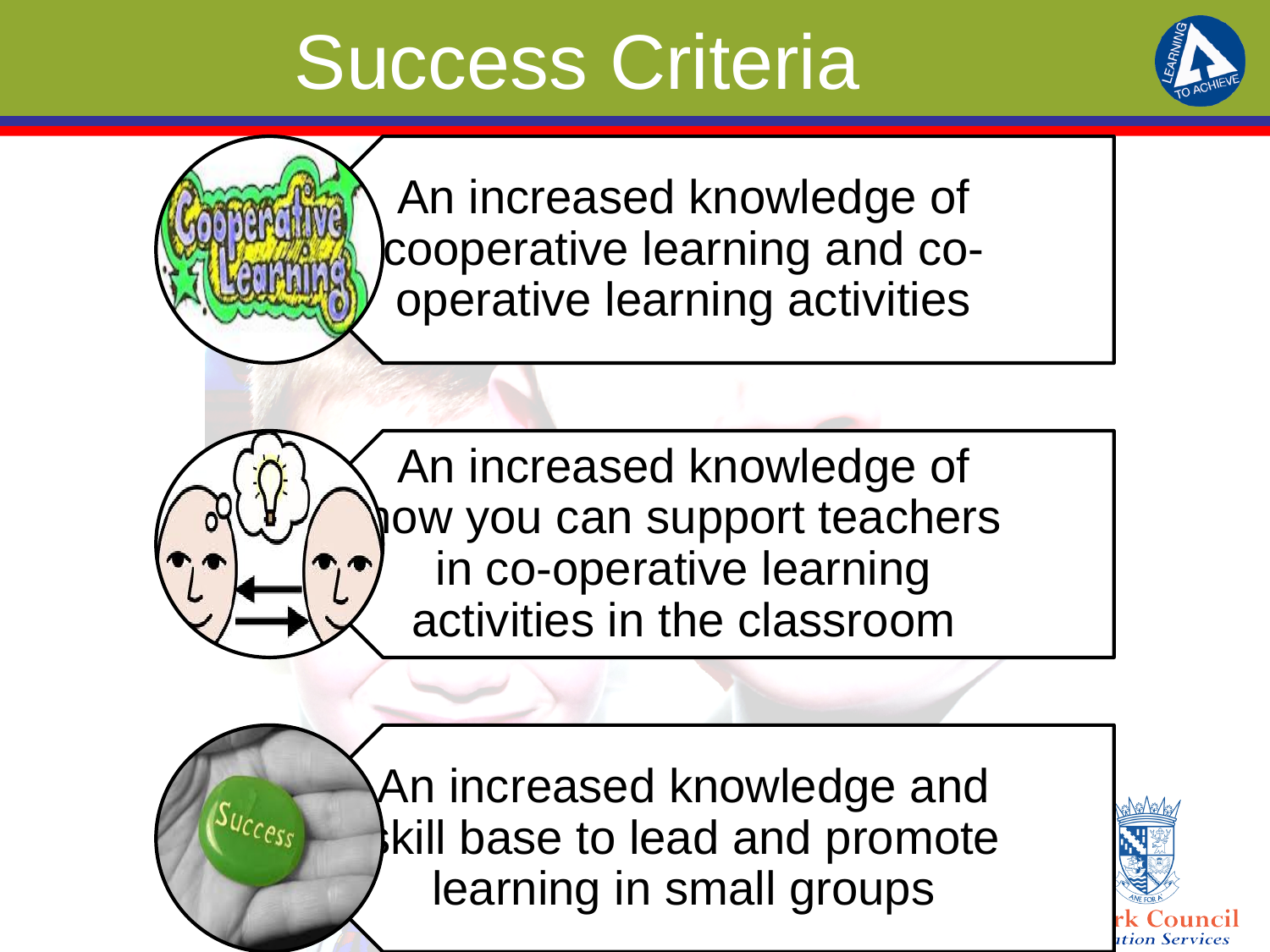

Success Criteria
An increased knowledge of cooperative learning and co-operative learning activities
An increased knowledge of how you can support teachers in co-operative learning activities in the classroom
An increased knowledge and skill base to lead and promote learning in small groups